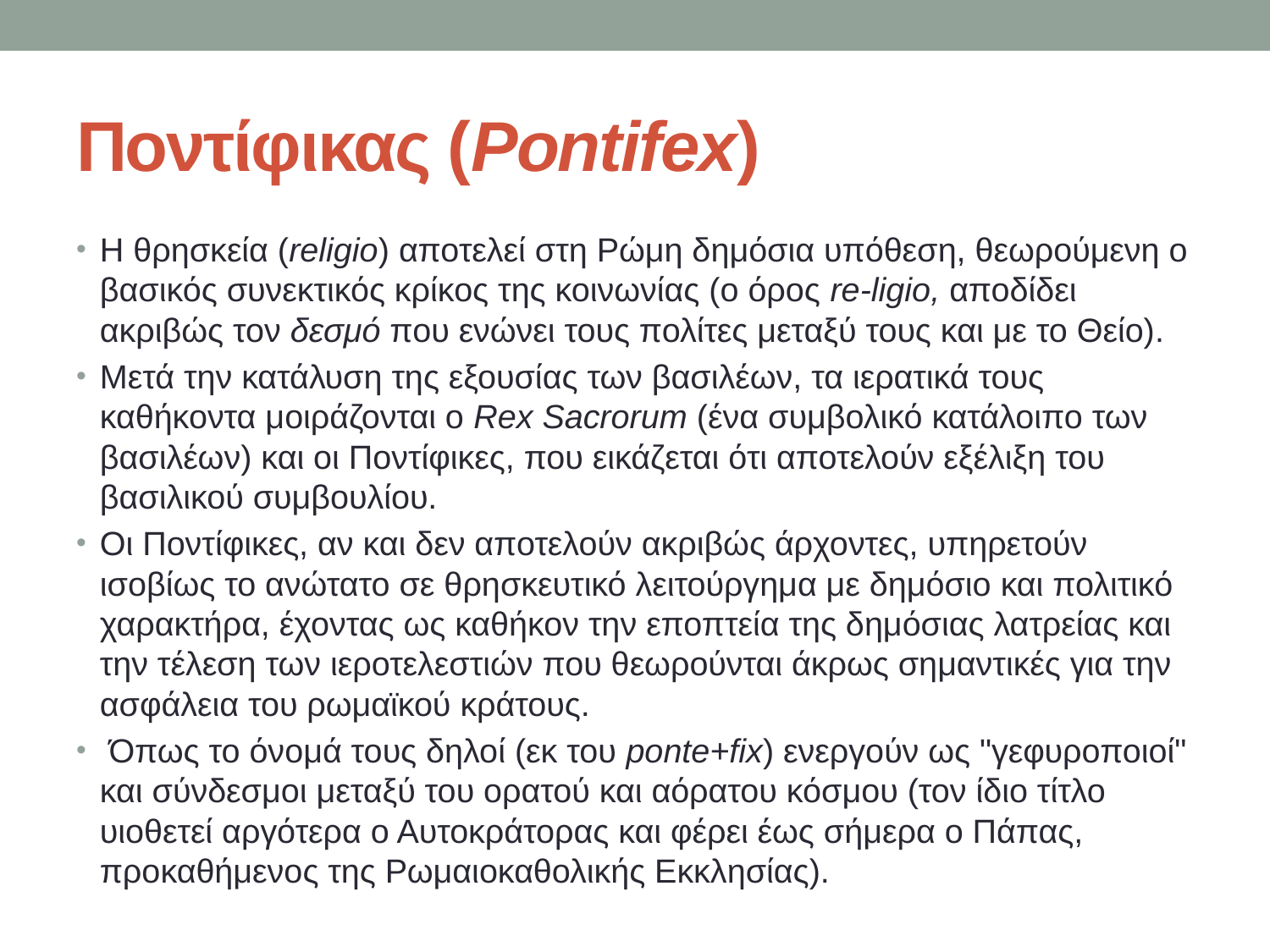

# Ποντίφικας (Pontifex)
Η θρησκεία (religio) αποτελεί στη Ρώμη δημόσια υπόθεση, θεωρούμενη ο βασικός συνεκτικός κρίκος της κοινωνίας (ο όρος re-ligio, αποδίδει ακριβώς τον δεσμό που ενώνει τους πολίτες μεταξύ τους και με το Θείο).
Μετά την κατάλυση της εξουσίας των βασιλέων, τα ιερατικά τους καθήκοντα μοιράζονται ο Rex Sacrorum (ένα συμβολικό κατάλοιπο των βασιλέων) και οι Ποντίφικες, που εικάζεται ότι αποτελούν εξέλιξη του βασιλικού συμβουλίου.
Οι Ποντίφικες, αν και δεν αποτελούν ακριβώς άρχοντες, υπηρετούν ισοβίως το ανώτατο σε θρησκευτικό λειτούργημα με δημόσιο και πολιτικό χαρακτήρα, έχοντας ως καθήκον την εποπτεία της δημόσιας λατρείας και την τέλεση των ιεροτελεστιών που θεωρούνται άκρως σημαντικές για την ασφάλεια του ρωμαϊκού κράτους.
 Όπως το όνομά τους δηλοί (εκ του ponte+fix) ενεργούν ως "γεφυροποιοί" και σύνδεσμοι μεταξύ του ορατού και αόρατου κόσμου (τον ίδιο τίτλο υιοθετεί αργότερα ο Αυτοκράτορας και φέρει έως σήμερα ο Πάπας, προκαθήμενος της Ρωμαιοκαθολικής Εκκλησίας).